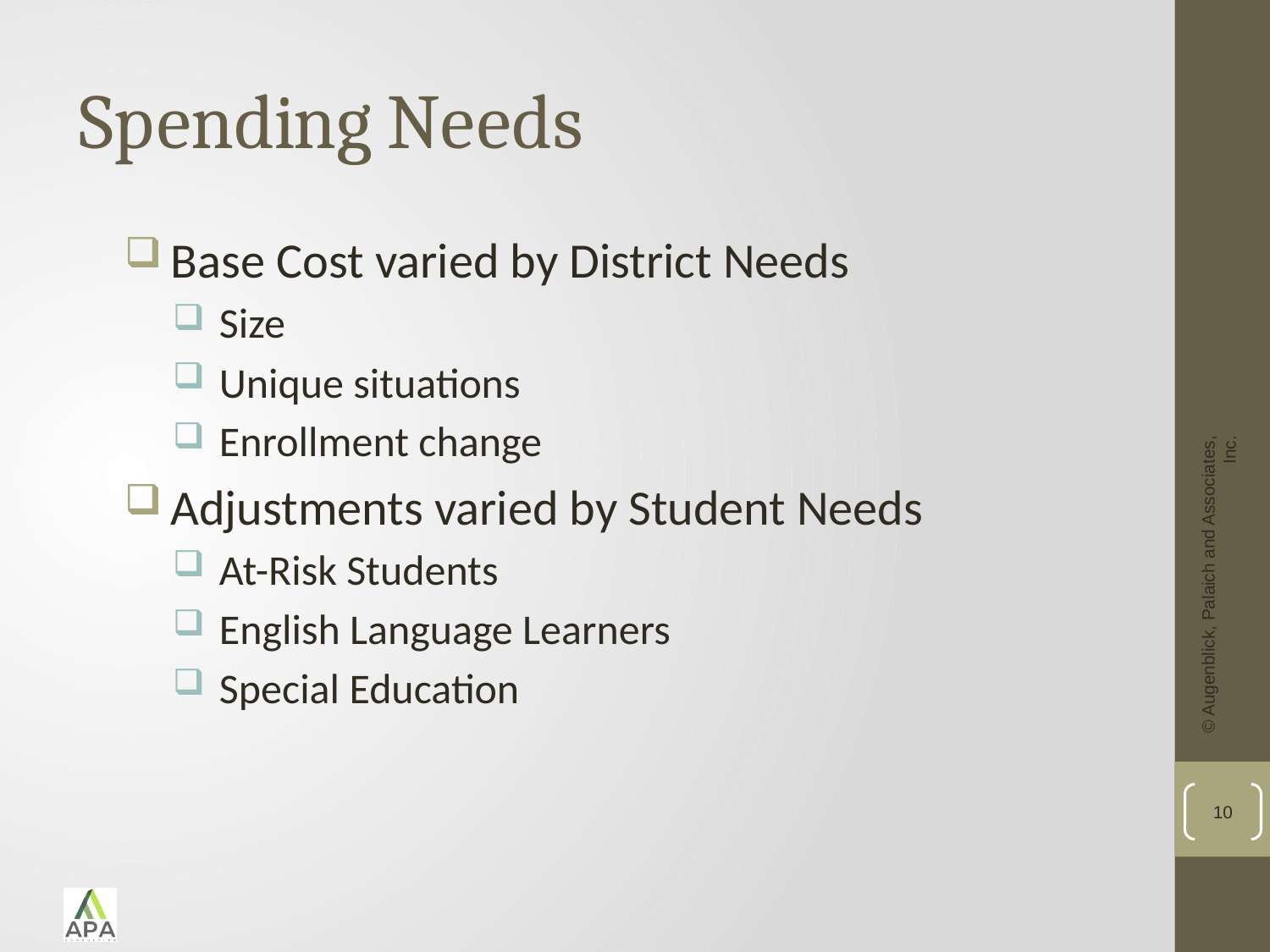

# Spending Needs
Base Cost varied by District Needs
Size
Unique situations
Enrollment change
Adjustments varied by Student Needs
At-Risk Students
English Language Learners
Special Education

© Augenblick, Palaich and Associates, Inc.
10